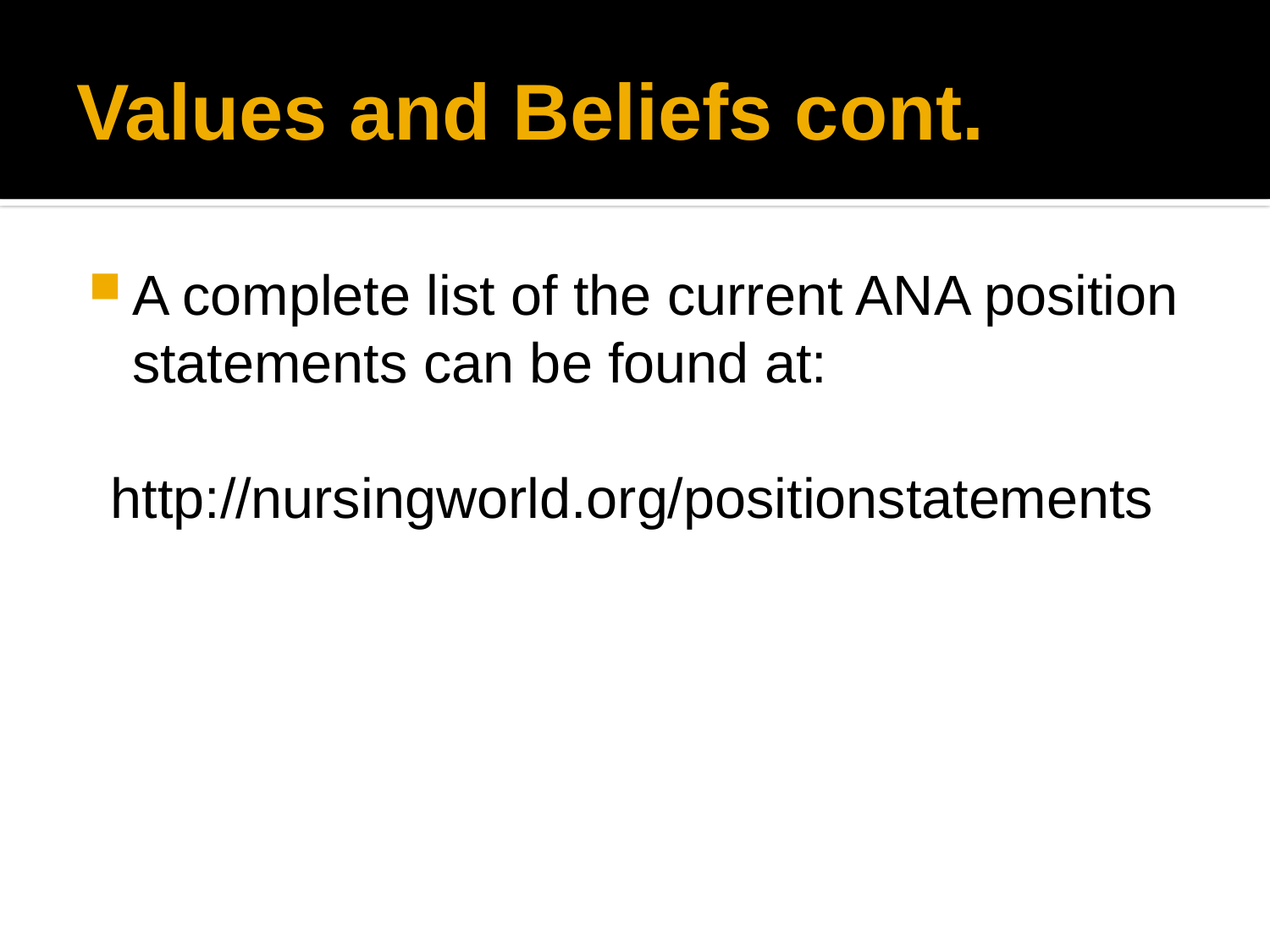

# Values and Beliefs cont.
A complete list of the current ANA position statements can be found at:

http://nursingworld.org/positionstatements